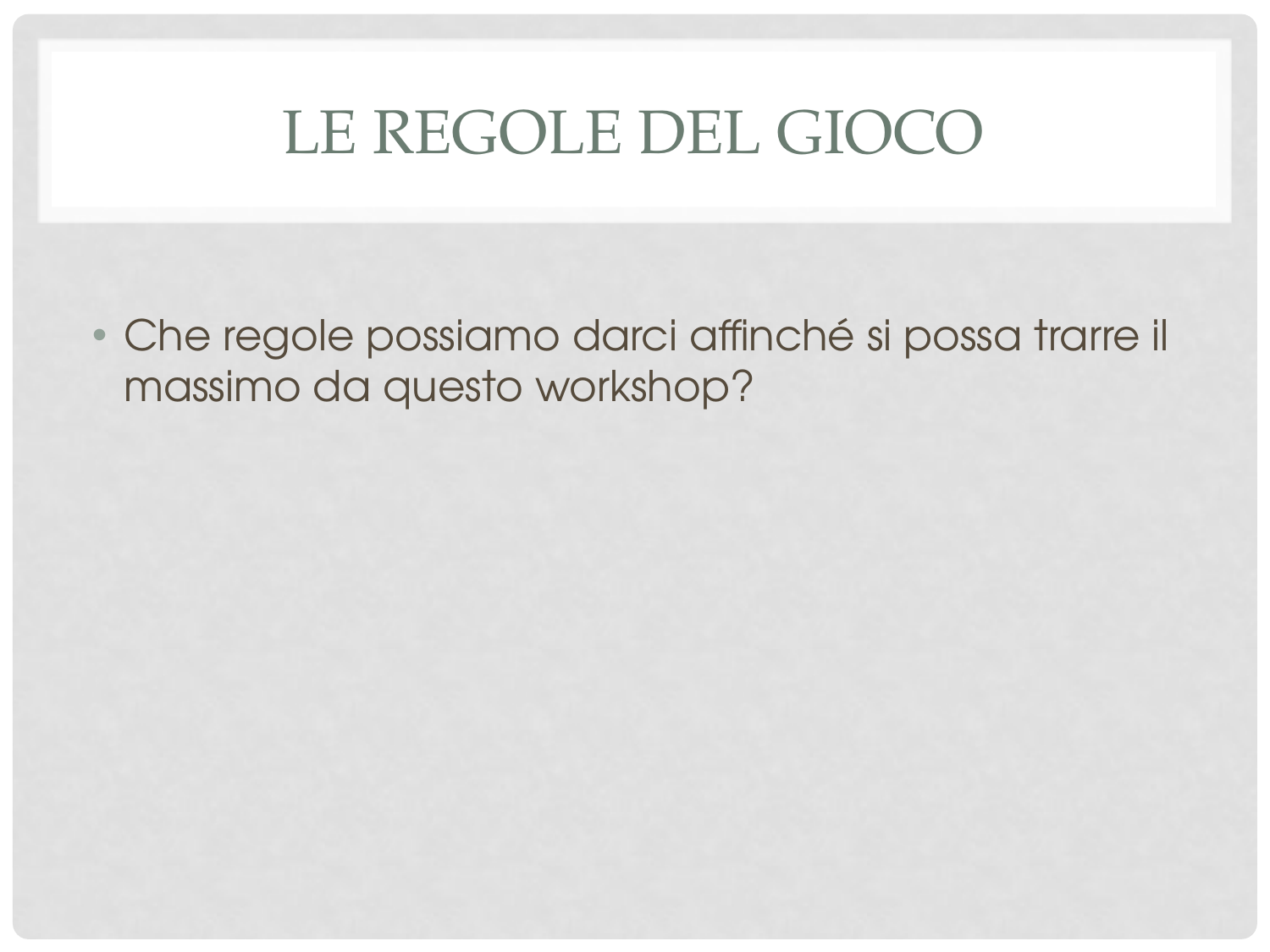

# Le regole del gioco

Che regole possiamo darci affinché si possa trarre il massimo da questo workshop?